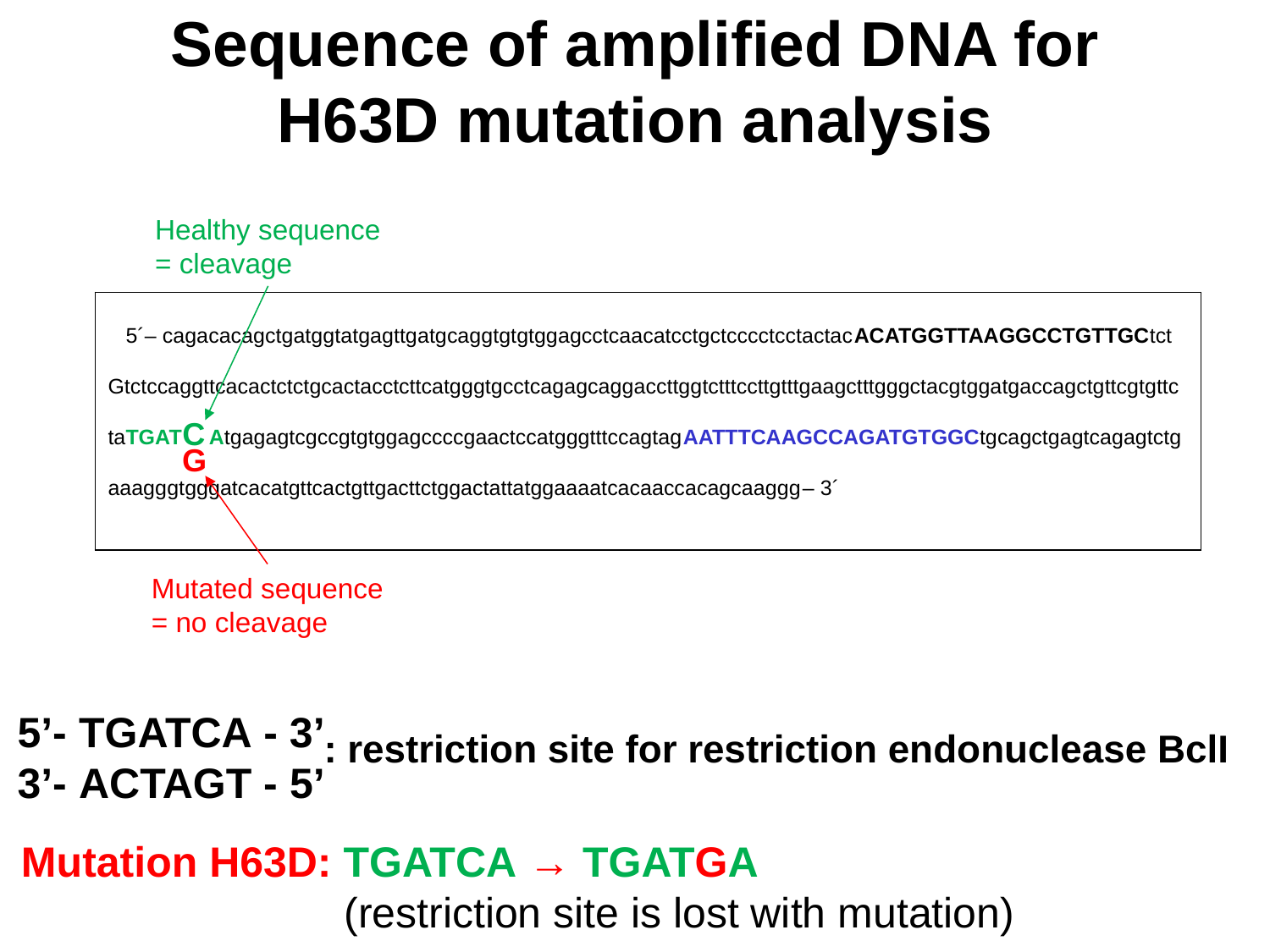

# Sequence of amplified DNA for H63D mutation analysis
Healthy sequence
= cleavage

| 5´– cagacacagctgatggtatgagttgatgcaggtgtgtggagcctcaacatcctgctcccctcctactacacatggttaaggcctgttgctct Gtctccaggttcacactctctgcactacctcttcatgggtgcctcagagcaggaccttggtctttccttgtttgaagctttgggctacgtggatgaccagctgttcgtgttc tatgatc atgagagtcgccgtgtggagccccgaactccatgggtttccagtagaatttcaagccagatgtggctgcagctgagtcagagtctg aaagggtgggatcacatgttcactgttgacttctggactattatggaaaatcacaaccacagcaaggg– 3´ |
| --- |
C
G
Mutated sequence
= no cleavage
5’- TGATCA - 3’
3’- ACTAGT - 5’
GTAC:                : restriction site for restriction endonuclease BclI

Mutation H63D: TGATCA → TGATGA
	(restriction site is lost with mutation)